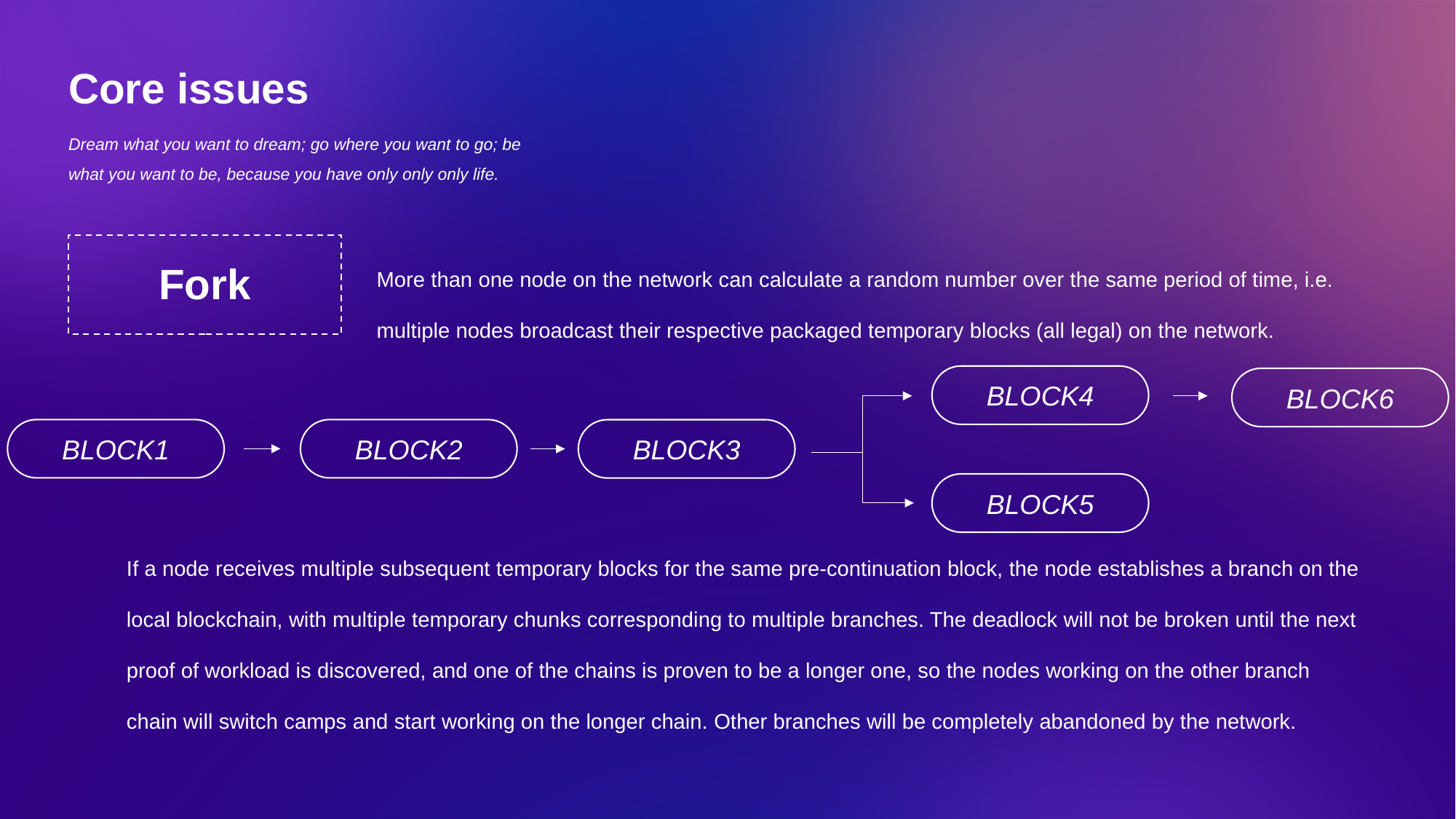

Core issues
Dream what you want to dream; go where you want to go; be what you want to be, because you have only only only life.

Fork
More than one node on the network can calculate a random number over the same period of time, i.e. multiple nodes broadcast their respective packaged temporary blocks (all legal) on the network.
BLOCK4
BLOCK6
BLOCK2
BLOCK1
BLOCK3
BLOCK5
If a node receives multiple subsequent temporary blocks for the same pre-continuation block, the node establishes a branch on the local blockchain, with multiple temporary chunks corresponding to multiple branches. The deadlock will not be broken until the next proof of workload is discovered, and one of the chains is proven to be a longer one, so the nodes working on the other branch chain will switch camps and start working on the longer chain. Other branches will be completely abandoned by the network.